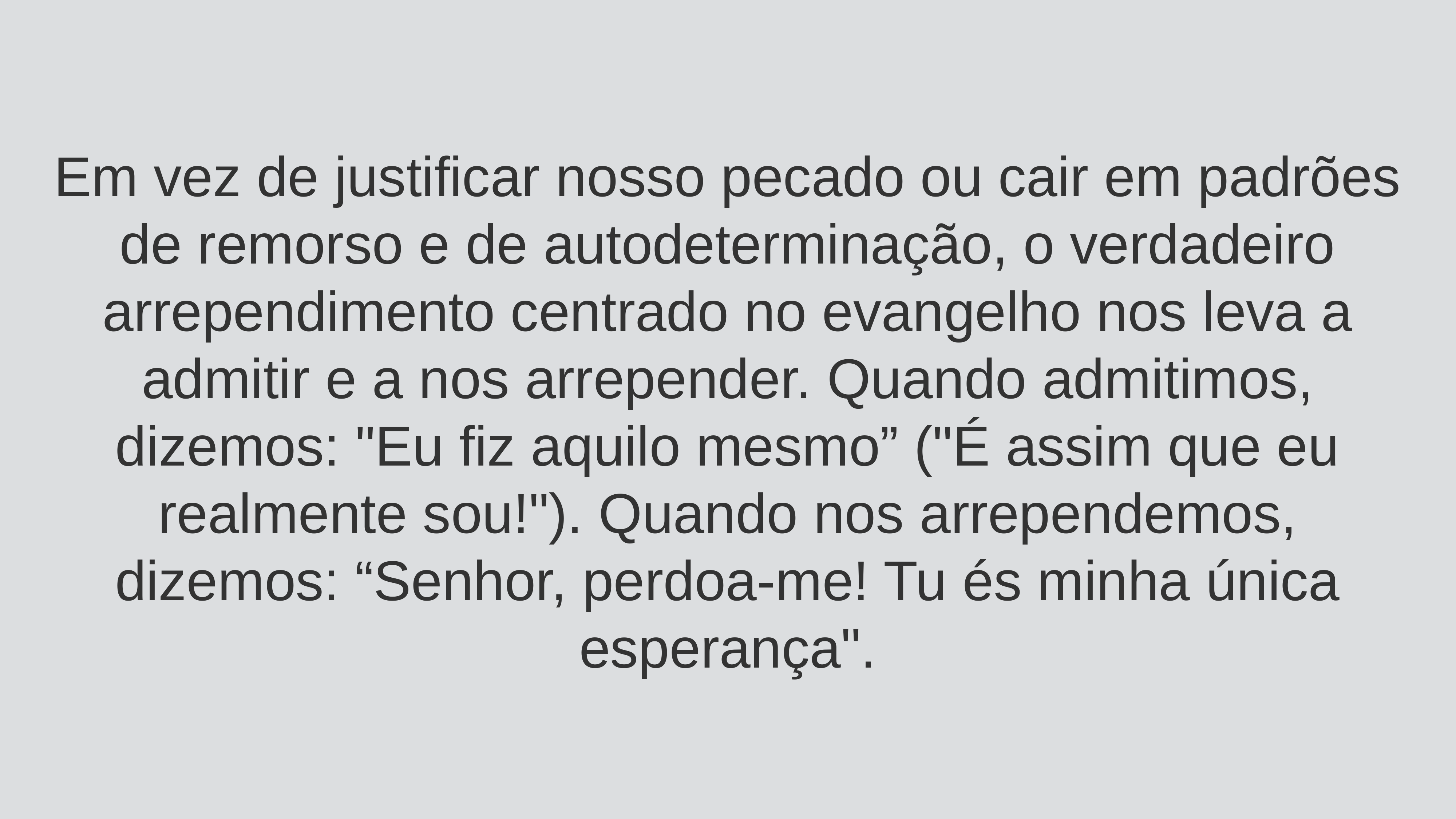

Em vez de justificar nosso pecado ou cair em padrões de remorso e de autodeterminação, o verdadeiro arrependimento centrado no evangelho nos leva a admitir e a nos arrepender. Quando admitimos, dizemos: "Eu fiz aquilo mesmo” ("É assim que eu realmente sou!"). Quando nos arrependemos, dizemos: “Senhor, perdoa-me! Tu és minha única esperança".